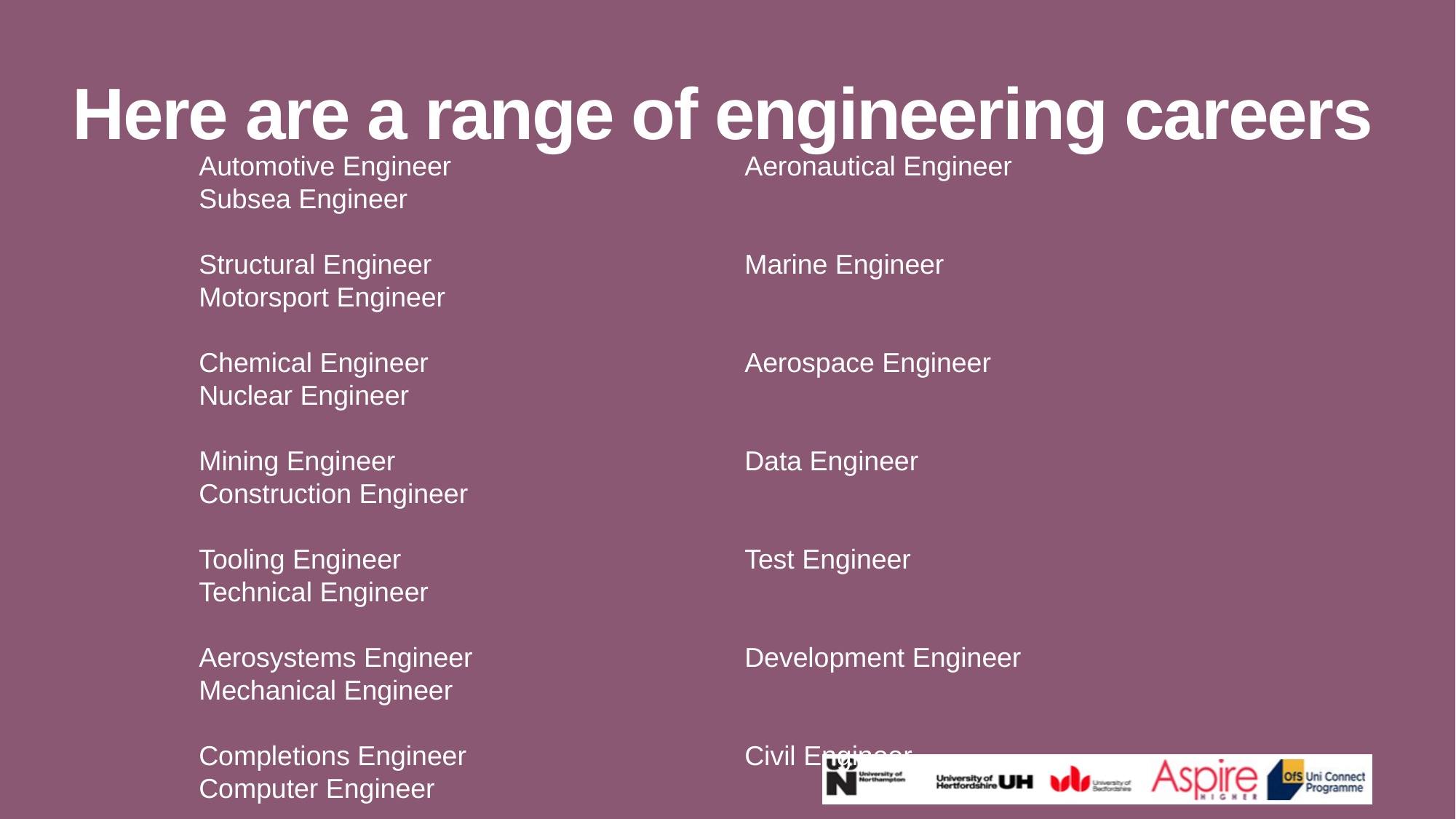

Here are a range of engineering careers

Automotive Engineer			Aeronautical Engineer		Subsea Engineer

Structural Engineer			Marine Engineer			Motorsport Engineer

Chemical Engineer			Aerospace Engineer		Nuclear Engineer

Mining Engineer				Data Engineer			Construction Engineer

Tooling Engineer				Test Engineer			Technical Engineer

Aerosystems Engineer			Development Engineer		Mechanical Engineer

Completions Engineer			Civil Engineer			Computer Engineer